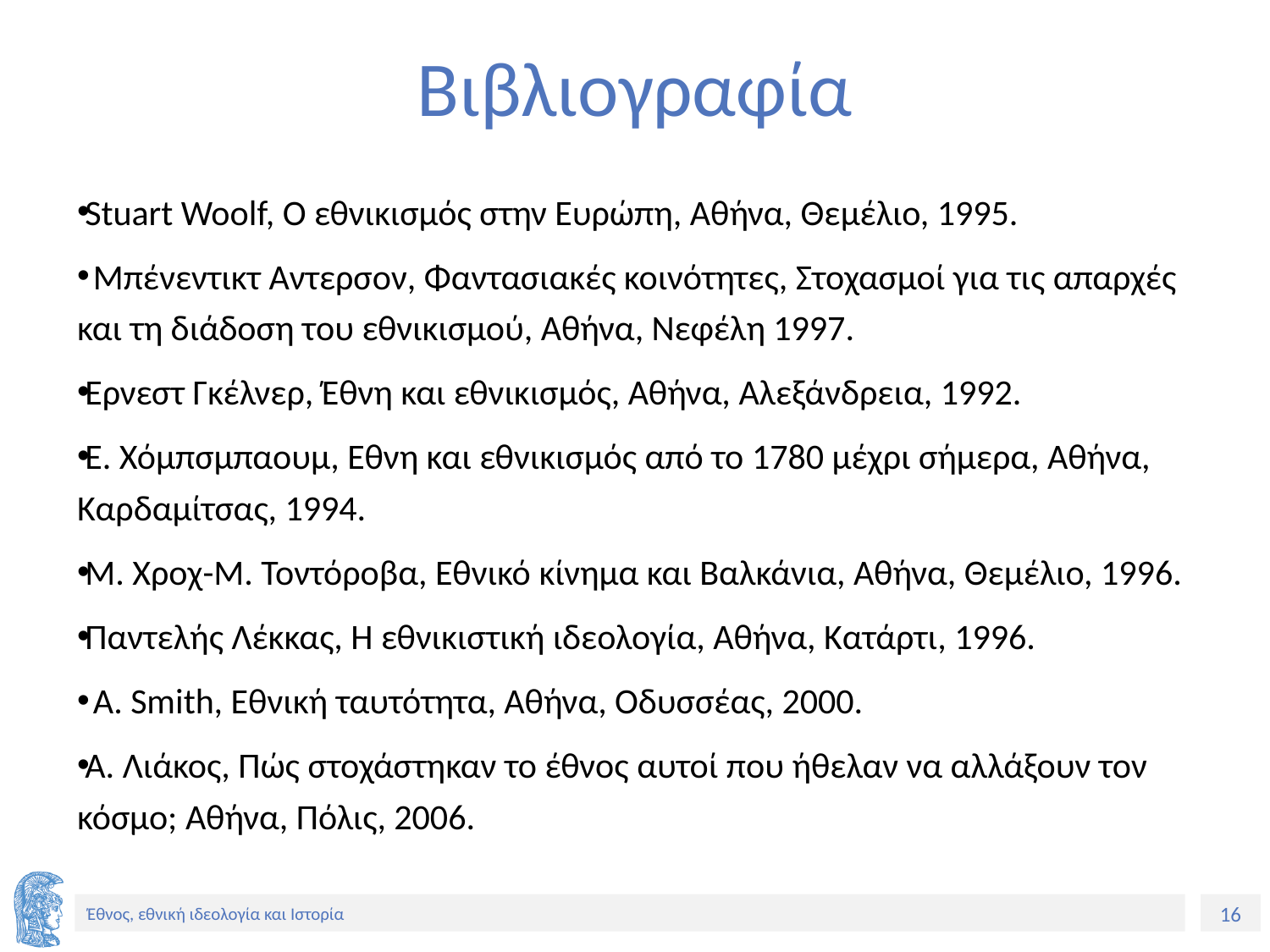

# Βιβλιογραφία
Stuart Woolf, O εθνικισμός στην Ευρώπη, Αθήνα, Θεμέλιο, 1995.
 Μπένεντικτ Αντερσον, Φαντασιακές κοινότητες, Στοχασμοί για τις απαρχές και τη διάδοση του εθνικισμού, Αθήνα, Νεφέλη 1997.
Ερνεστ Γκέλνερ, Έθνη και εθνικισμός, Αθήνα, Αλεξάνδρεια, 1992.
Ε. Χόμπσμπαουμ, Εθνη και εθνικισμός από το 1780 μέχρι σήμερα, Αθήνα, Καρδαμίτσας, 1994.
Μ. Χροχ-Μ. Τοντόροβα, Εθνικό κίνημα και Βαλκάνια, Αθήνα, Θεμέλιο, 1996.
Παντελής Λέκκας, Η εθνικιστική ιδεολογία, Αθήνα, Κατάρτι, 1996.
 A. Smith, Εθνική ταυτότητα, Αθήνα, Οδυσσέας, 2000.
A. Λιάκος, Πώς στοχάστηκαν το έθνος αυτοί που ήθελαν να αλλάξουν τον κόσμο; Αθήνα, Πόλις, 2006.